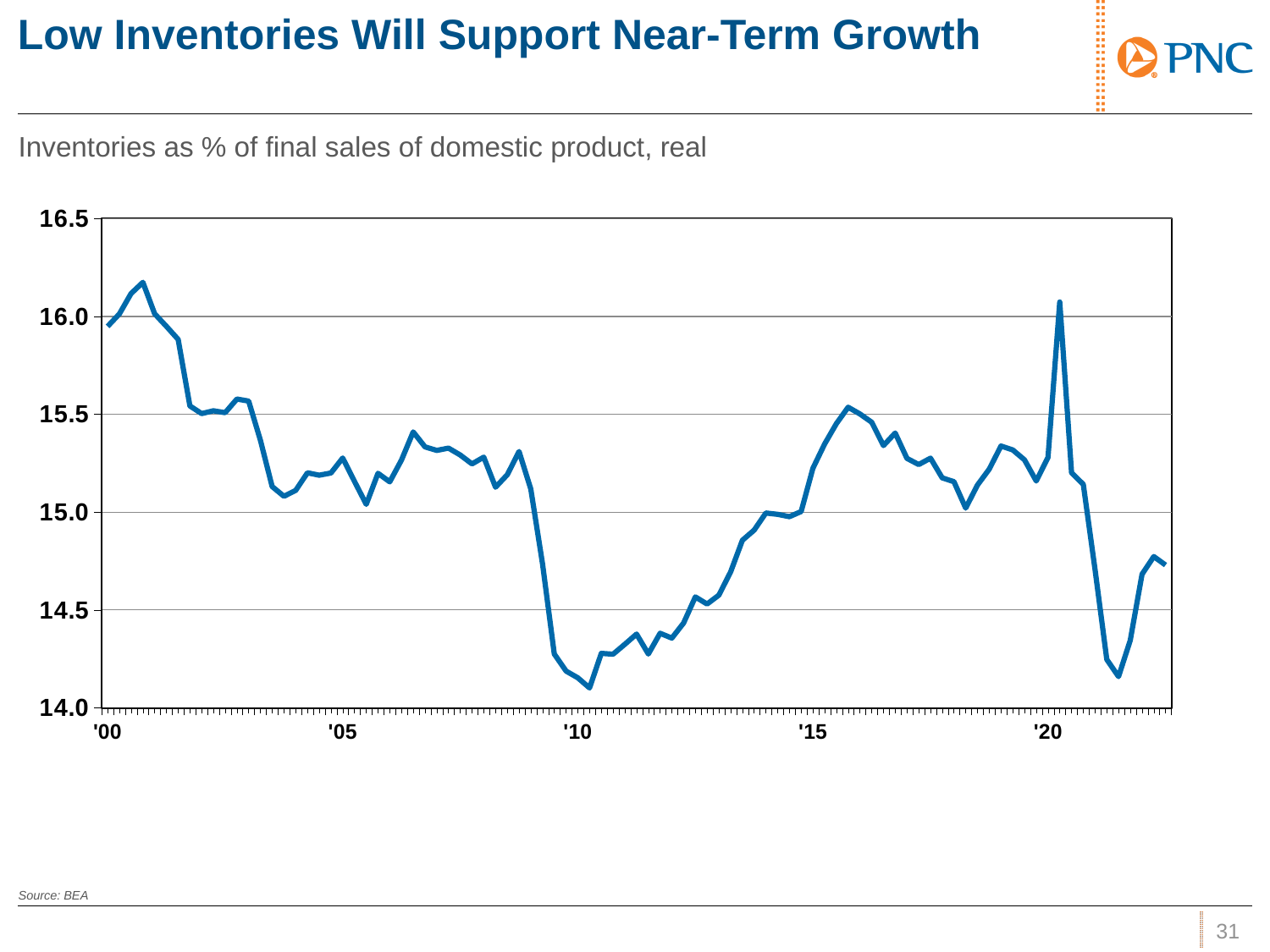

# Low Inventories Will Support Near-Term Growth
Inventories as % of final sales of domestic product, real

### Chart

| Category | Interest Rates: U.S. Treasuries - 3 months - Constant maturity; investment basis, (%, NSA) for United States |
|---|---|
| '00 | 15.9493666576286 |
|  | 16.0126673835921 |
|  | 16.11754939242 |
|  | 16.1742750713475 |
|  | 16.0138331227394 |
|  | 15.9496909737182 |
|  | 15.8827344484432 |
|  | 15.5431507655468 |
|  | 15.5039422666324 |
|  | 15.5181764700723 |
|  | 15.5086889419349 |
|  | 15.5782998973604 |
|  | 15.5679211931236 |
|  | 15.3679504144107 |
|  | 15.1311434094531 |
|  | 15.0812116163671 |
|  | 15.1114384811599 |
|  | 15.2015557385063 |
|  | 15.1891489973629 |
|  | 15.2003776699997 |
| '05 | 15.2771495797952 |
|  | 15.1569534330961 |
|  | 15.0400653336895 |
|  | 15.1989532007717 |
|  | 15.1549237394461 |
|  | 15.2664259025366 |
|  | 15.4103094851119 |
|  | 15.3339637668027 |
|  | 15.3159024977361 |
|  | 15.3276261608379 |
|  | 15.2923021738452 |
|  | 15.246991315237 |
|  | 15.2814778171994 |
|  | 15.1278199290258 |
|  | 15.1914625572709 |
|  | 15.3101419153124 |
|  | 15.1183884760789 |
|  | 14.7355848861486 |
|  | 14.2754647273841 |
|  | 14.1881693566588 |
| '10 | 14.1539478694299 |
|  | 14.1023465647999 |
|  | 14.2787954204287 |
|  | 14.2745138051165 |
|  | 14.3249938318299 |
|  | 14.3773560510304 |
|  | 14.2755447169657 |
|  | 14.3815777114427 |
|  | 14.356809644227 |
|  | 14.433891418128 |
|  | 14.5672244954743 |
|  | 14.5307931637465 |
|  | 14.5766007121895 |
|  | 14.6952050237754 |
|  | 14.8566955593946 |
|  | 14.9083123711727 |
|  | 14.9956944429293 |
|  | 14.9890918258221 |
|  | 14.9772175372762 |
|  | 15.0033075477854 |
| '15 | 15.2243766729993 |
|  | 15.348845474179 |
|  | 15.4527674784456 |
|  | 15.5365186337193 |
|  | 15.5020406567461 |
|  | 15.459957645401 |
|  | 15.3405588719232 |
|  | 15.4047453023858 |
|  | 15.2752042419802 |
|  | 15.2436244264438 |
|  | 15.2762147872648 |
|  | 15.1754576321714 |
|  | 15.1559178331719 |
|  | 15.0209356996668 |
|  | 15.1383506587206 |
|  | 15.2199128250274 |
|  | 15.3383786816977 |
|  | 15.3184660374344 |
|  | 15.2676635283931 |
|  | 15.1593000404202 |
| '20 | 15.2802248465467 |
Source: BEA
31